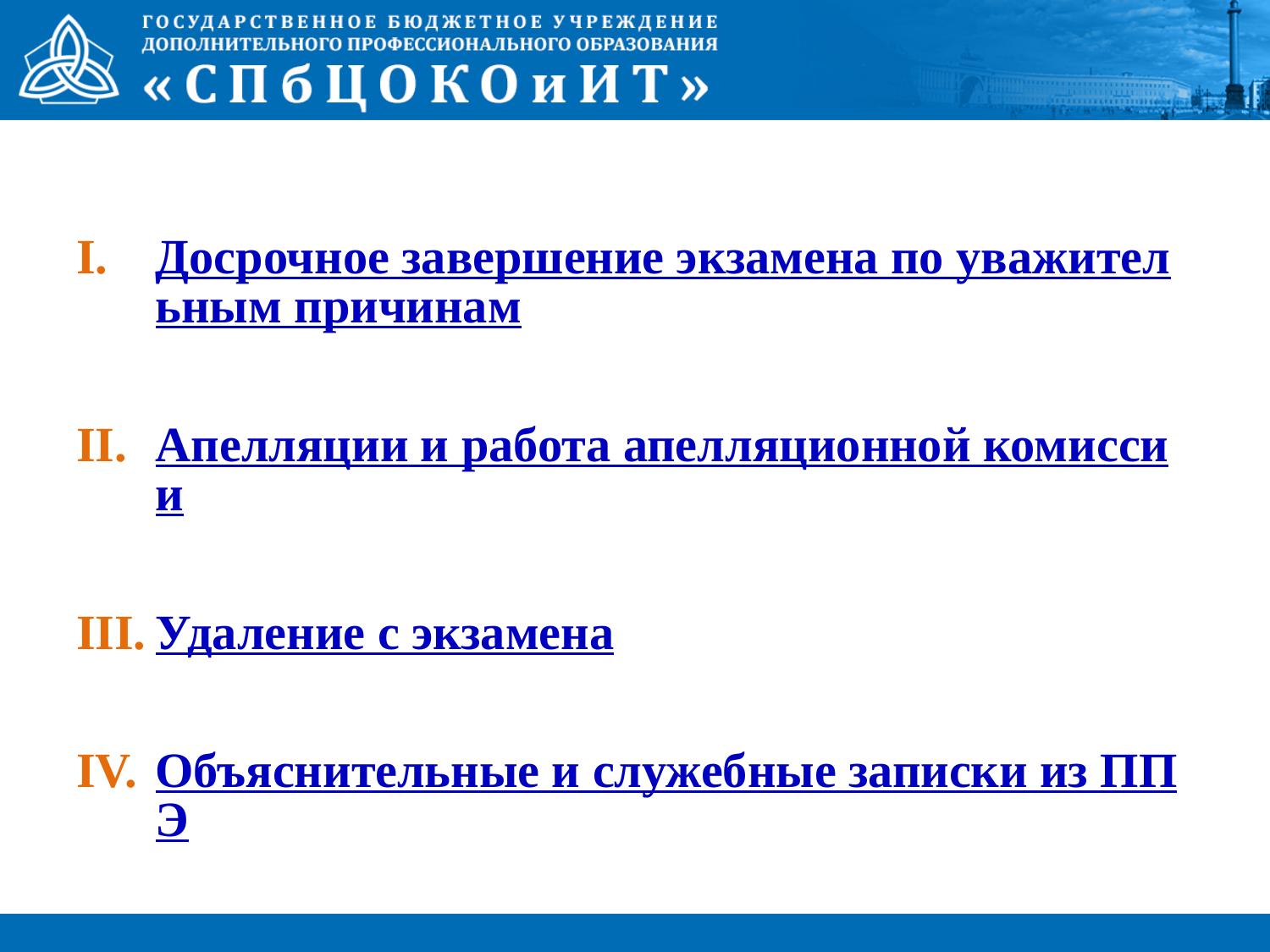

Досрочное завершение экзамена по уважительным причинам

Апелляции и работа апелляционной комиссии

Удаление с экзамена

Объяснительные и служебные записки из ППЭ